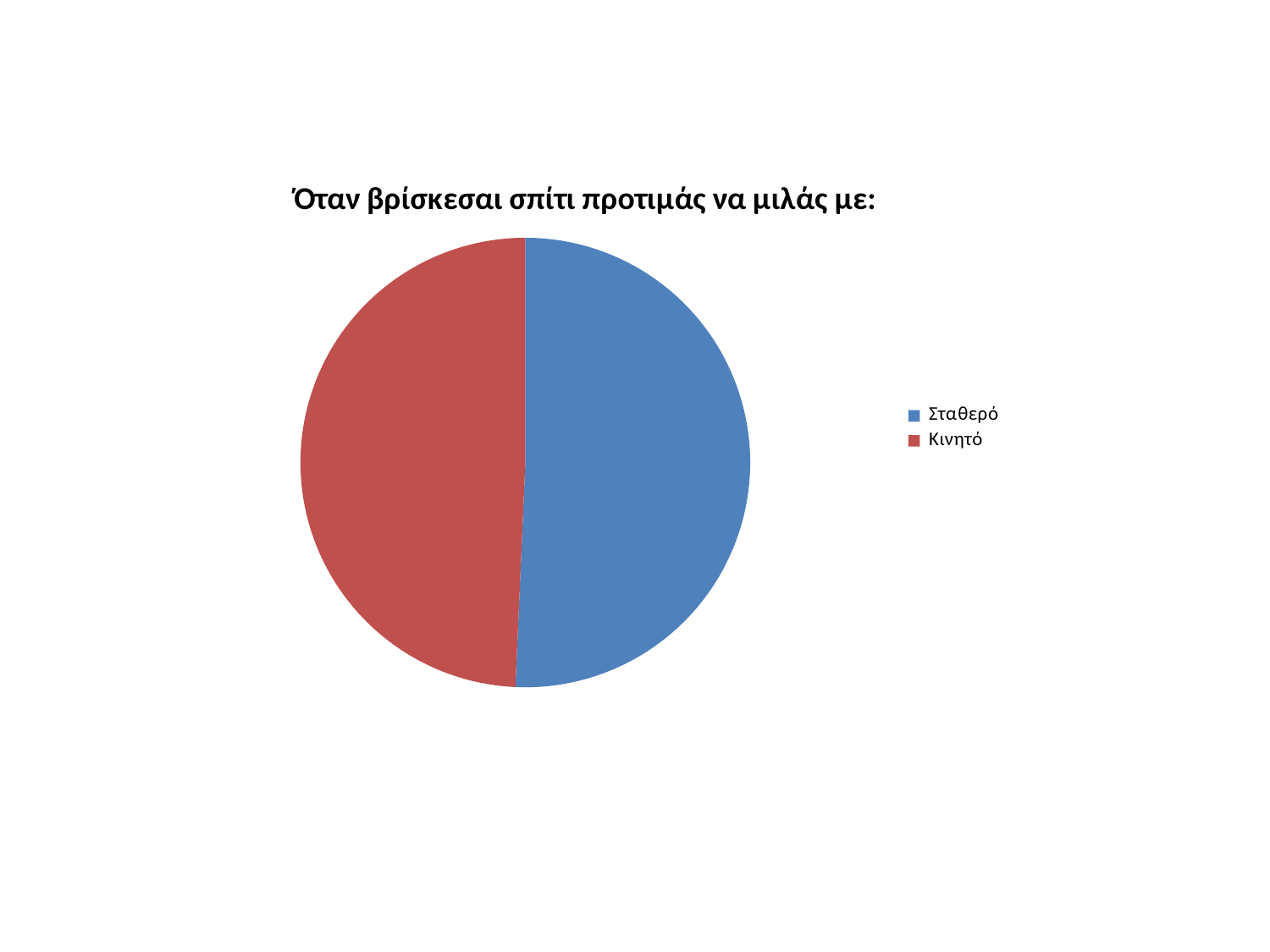

### Chart:

| Category |  Όταν βρίσκεσαι σπίτι προτιμάς να μιλάς με: |
|---|---|
|  Σταθερό | 36.0 |
|  Κινητό | 35.0 |